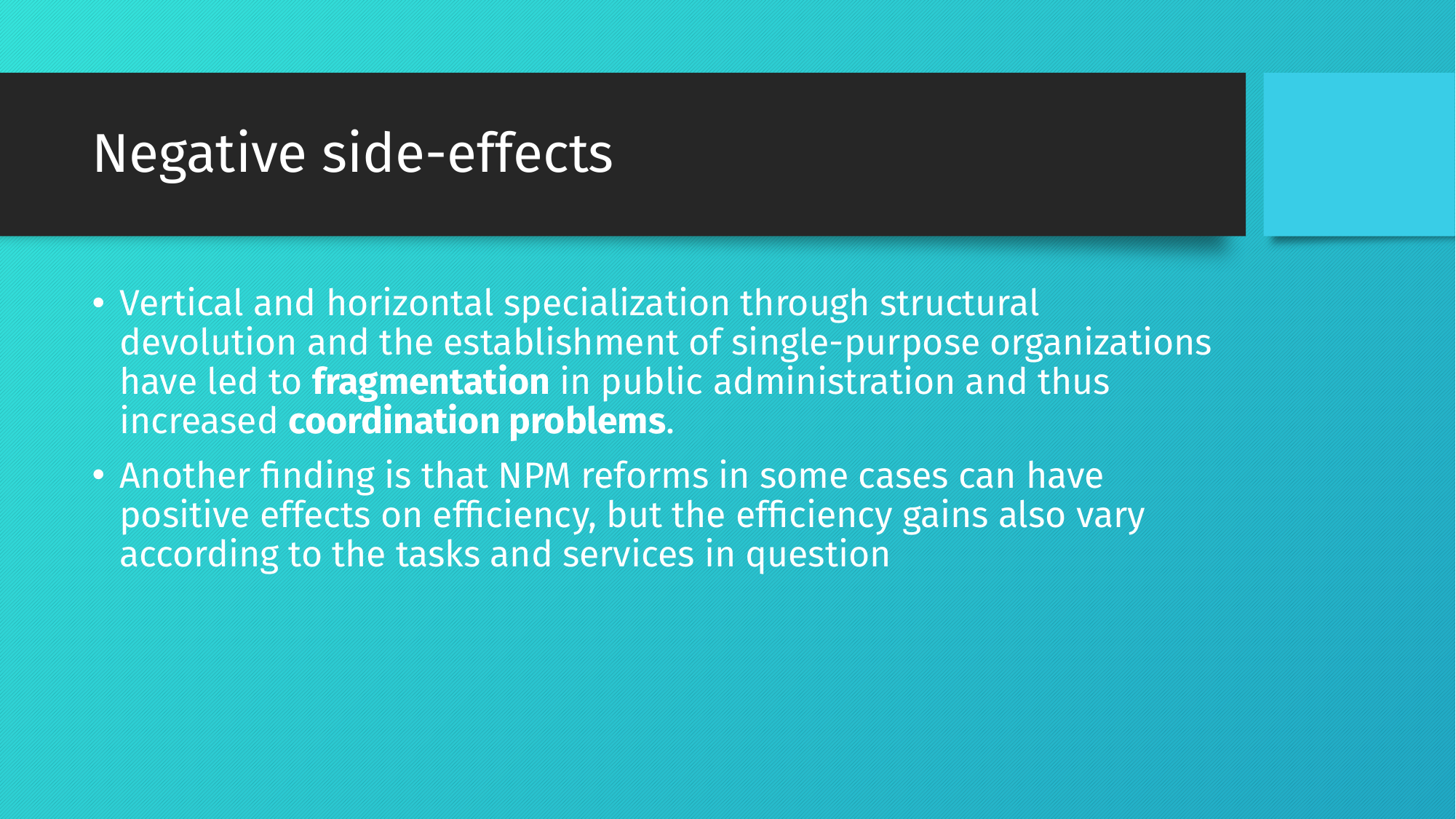

# Negative side-effects
Vertical and horizontal specialization through structural devolution and the establishment of single-purpose organizations have led to fragmentation in public administration and thus increased coordination problems.
Another finding is that NPM reforms in some cases can have positive effects on efficiency, but the efficiency gains also vary according to the tasks and services in question